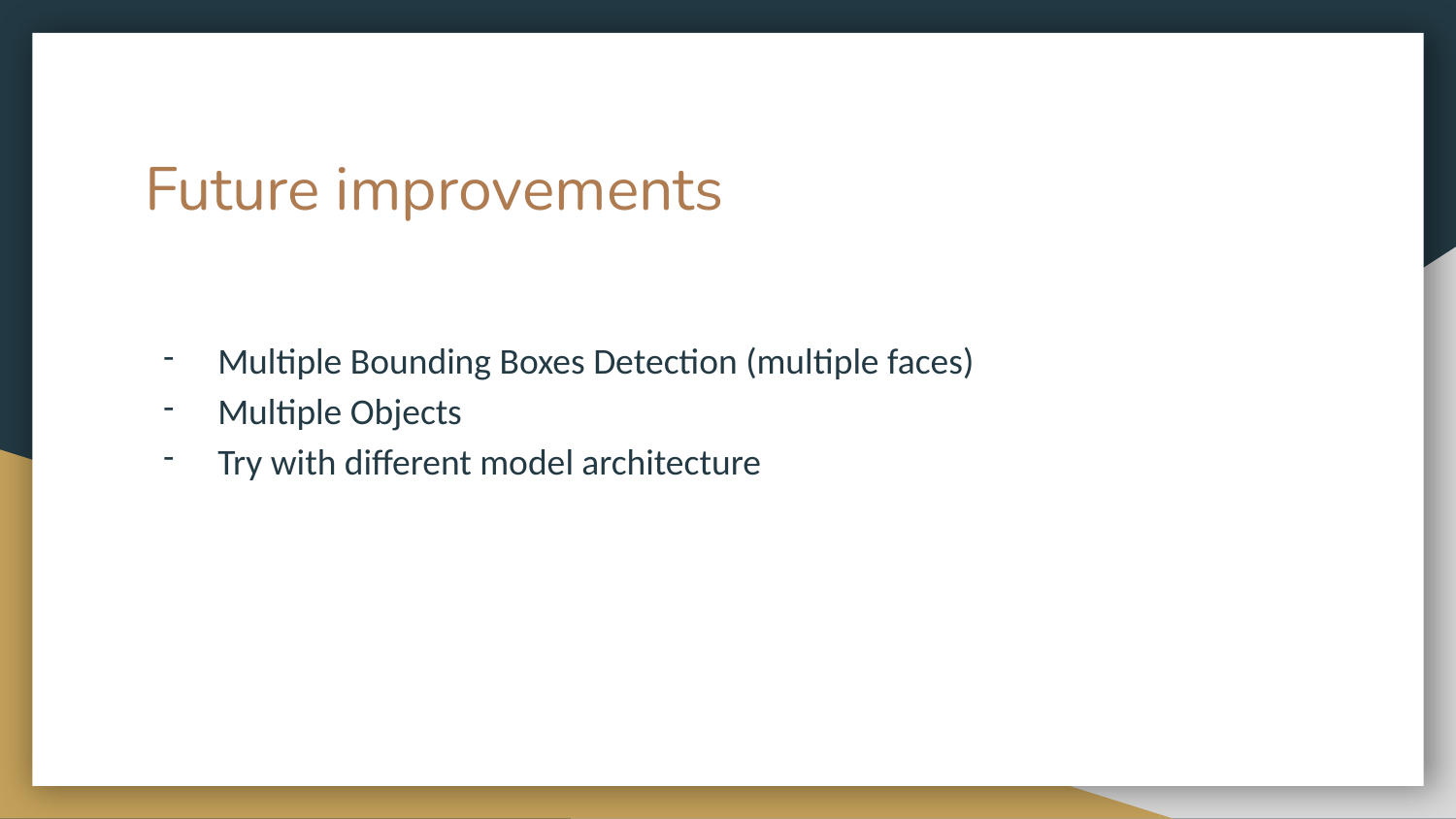

# Future improvements
Multiple Bounding Boxes Detection (multiple faces)
Multiple Objects
Try with different model architecture